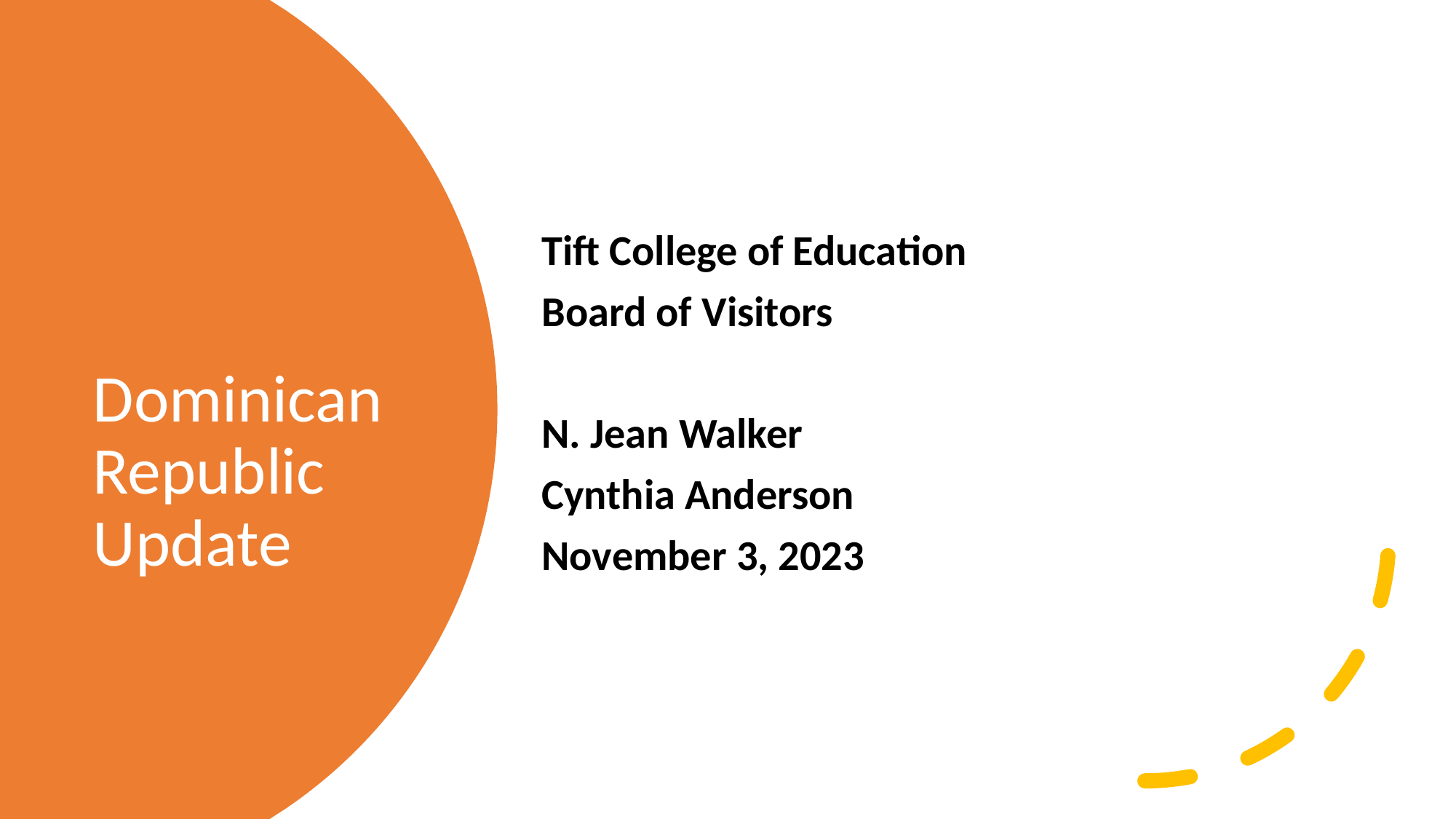

Tift College of Education
Board of Visitors

N. Jean Walker
Cynthia Anderson
November 3, 2023
# Dominican Republic Update